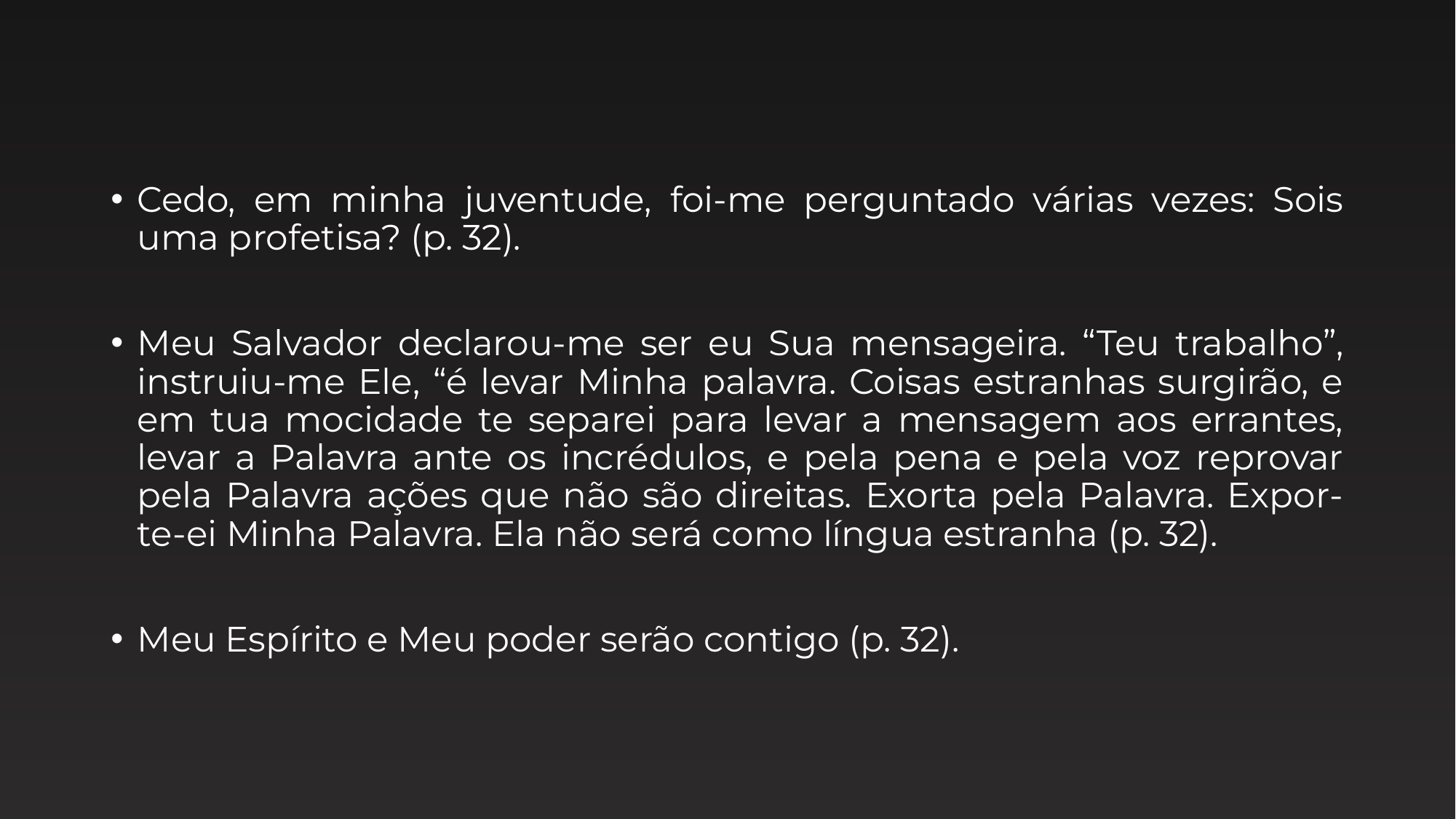

Cedo, em minha juventude, foi-me perguntado várias vezes: Sois uma profetisa? (p. 32).

Meu Salvador declarou-me ser eu Sua mensageira. “Teu trabalho”, instruiu-me Ele, “é levar Minha palavra. Coisas estranhas surgirão, e em tua mocidade te separei para levar a mensagem aos errantes, levar a Palavra ante os incrédulos, e pela pena e pela voz reprovar pela Palavra ações que não são direitas. Exorta pela Palavra. Expor-te-ei Minha Palavra. Ela não será como língua estranha (p. 32).

Meu Espírito e Meu poder serão contigo (p. 32).